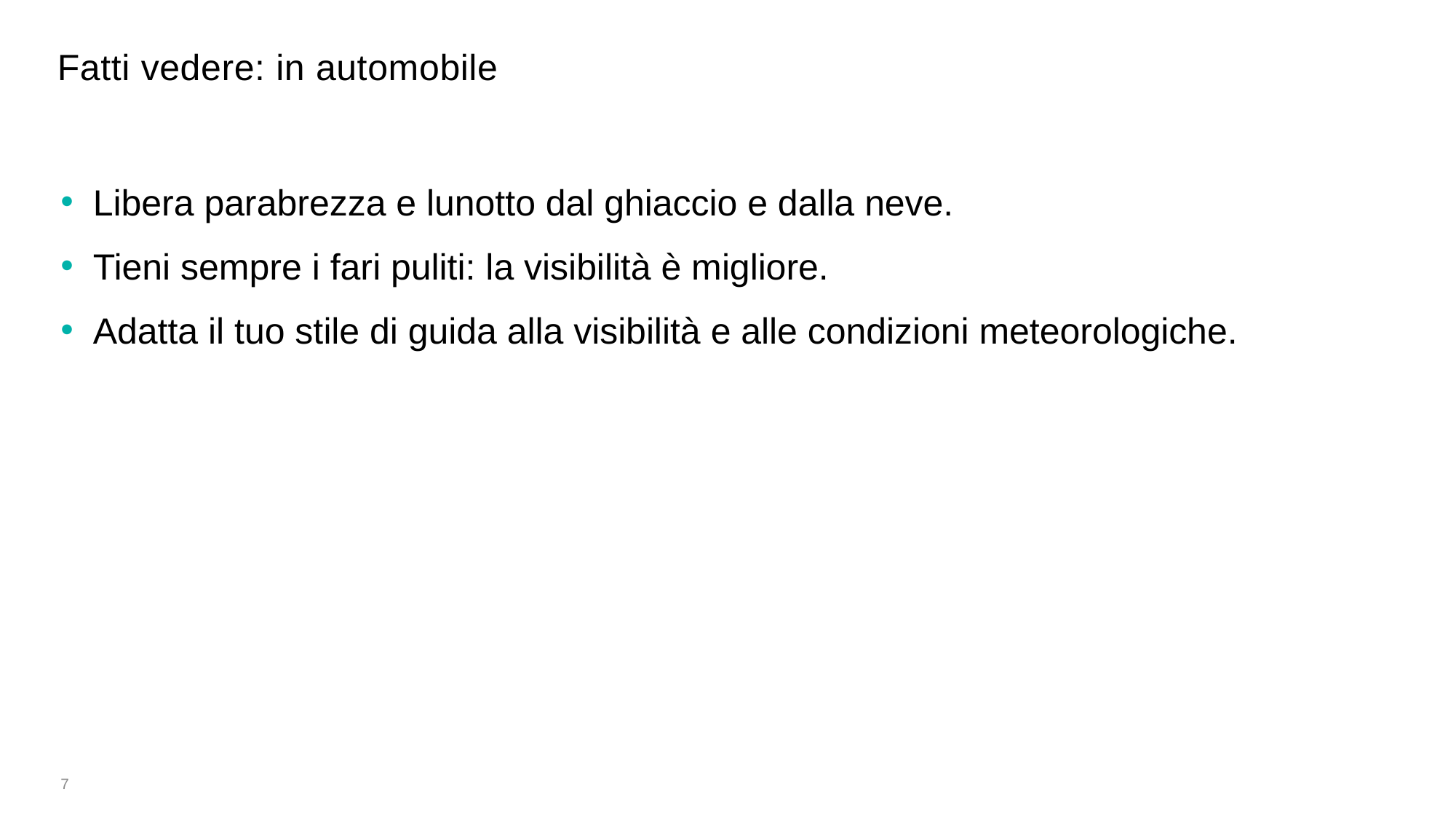

# Fatti vedere: in automobile
Libera parabrezza e lunotto dal ghiaccio e dalla neve.
Tieni sempre i fari puliti: la visibilità è migliore.
Adatta il tuo stile di guida alla visibilità e alle condizioni meteorologiche.
7